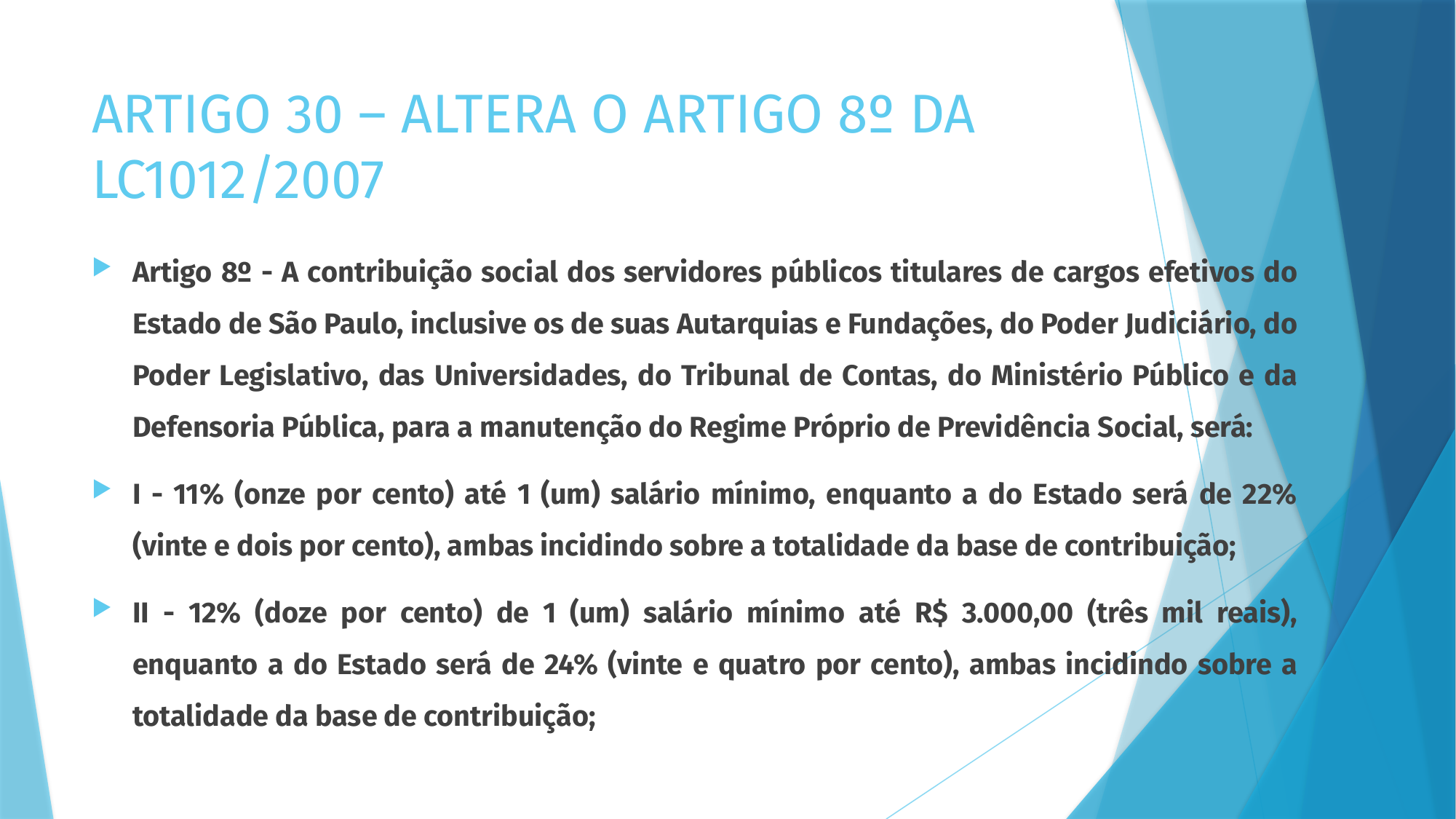

# ARTIGO 30 – ALTERA O ARTIGO 8º DA LC1012/2007
Artigo 8º - A contribuição social dos servidores públicos titulares de cargos efetivos do Estado de São Paulo, inclusive os de suas Autarquias e Fundações, do Poder Judiciário, do Poder Legislativo, das Universidades, do Tribunal de Contas, do Ministério Público e da Defensoria Pública, para a manutenção do Regime Próprio de Previdência Social, será:
I - 11% (onze por cento) até 1 (um) salário mínimo, enquanto a do Estado será de 22% (vinte e dois por cento), ambas incidindo sobre a totalidade da base de contribuição;
II - 12% (doze por cento) de 1 (um) salário mínimo até R$ 3.000,00 (três mil reais), enquanto a do Estado será de 24% (vinte e quatro por cento), ambas incidindo sobre a totalidade da base de contribuição;